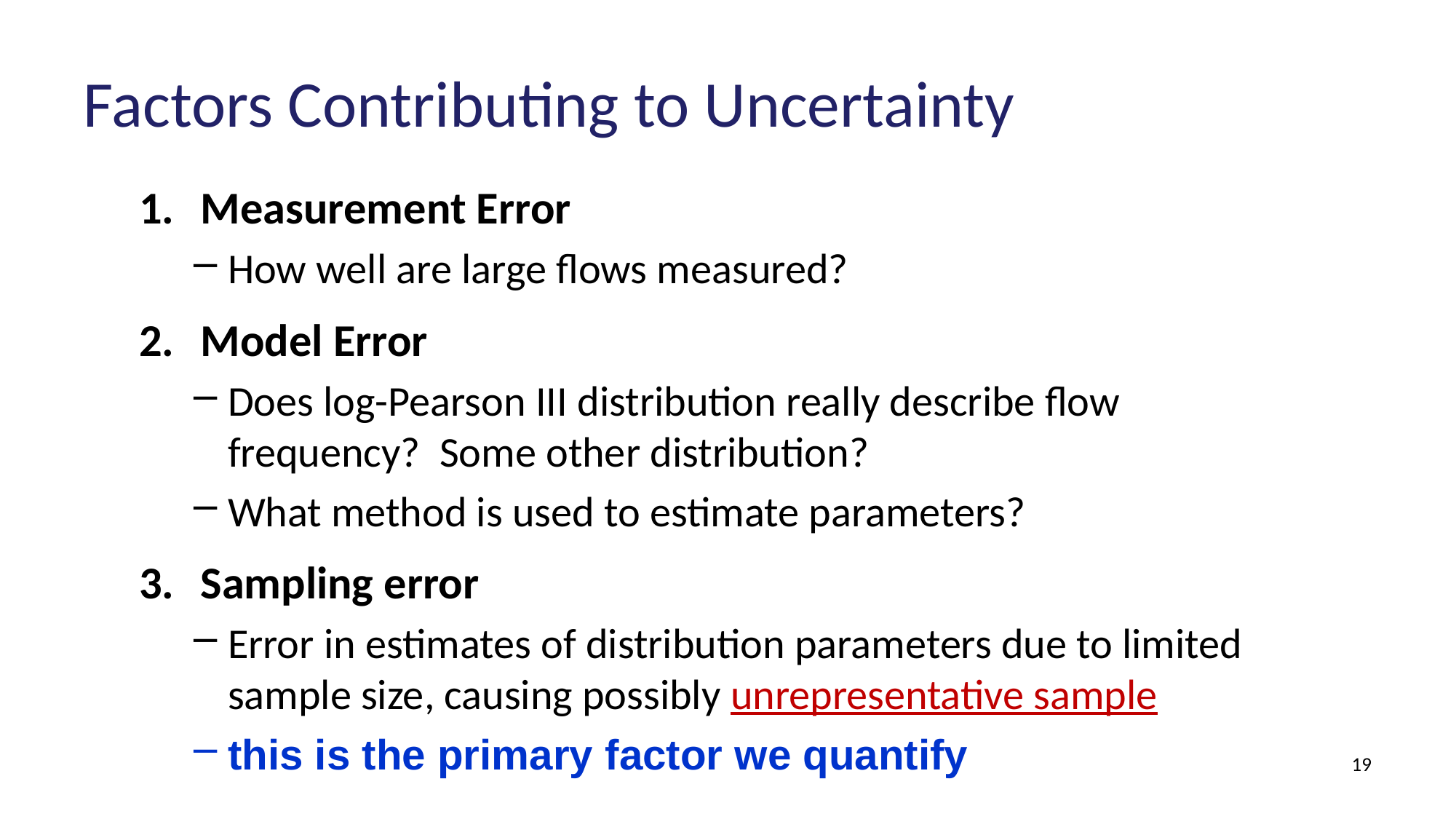

# Factors Contributing to Uncertainty
Measurement Error
How well are large flows measured?
Model Error
Does log-Pearson III distribution really describe flow frequency?  Some other distribution?
What method is used to estimate parameters?
Sampling error
Error in estimates of distribution parameters due to limited sample size, causing possibly unrepresentative sample
this is the primary factor we quantify
19